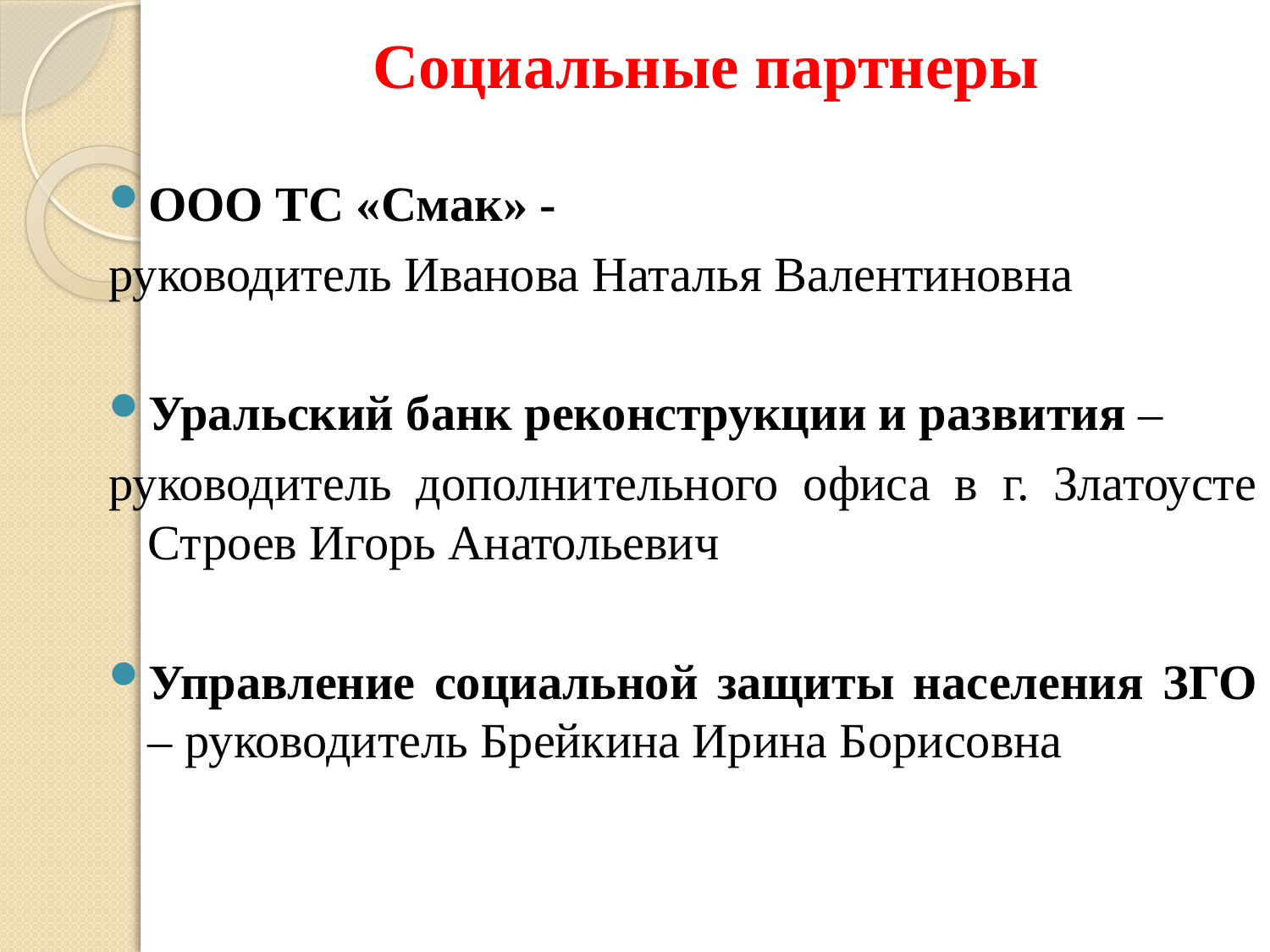

# Социальные партнеры
ООО ТС «Смак» -
руководитель Иванова Наталья Валентиновна

Уральский банк реконструкции и развития –
руководитель дополнительного офиса в г. Златоусте Строев Игорь Анатольевич

Управление социальной защиты населения ЗГО – руководитель Брейкина Ирина Борисовна